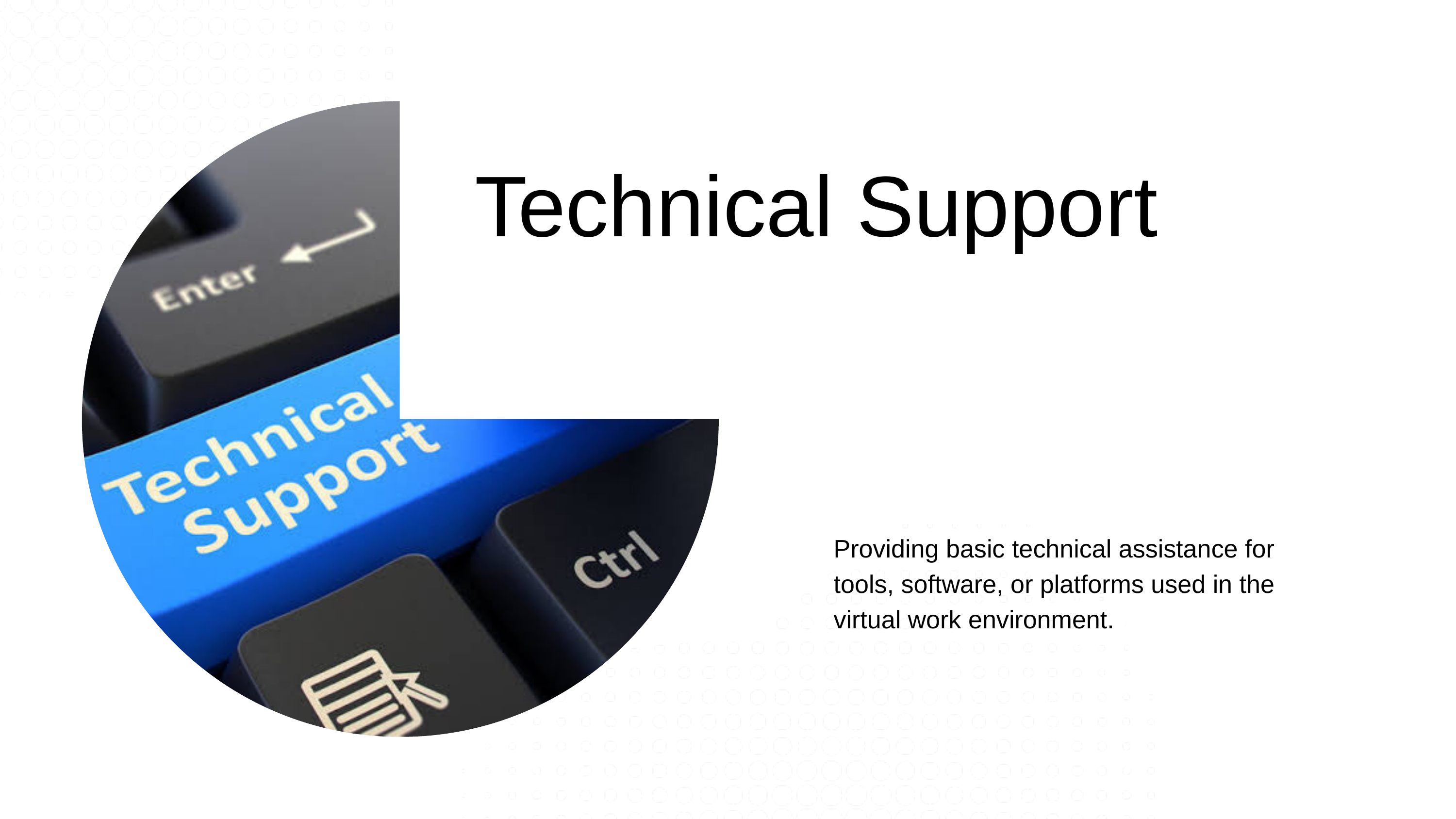

Technical Support

Providing basic technical assistance for tools, software, or platforms used in the virtual work environment.